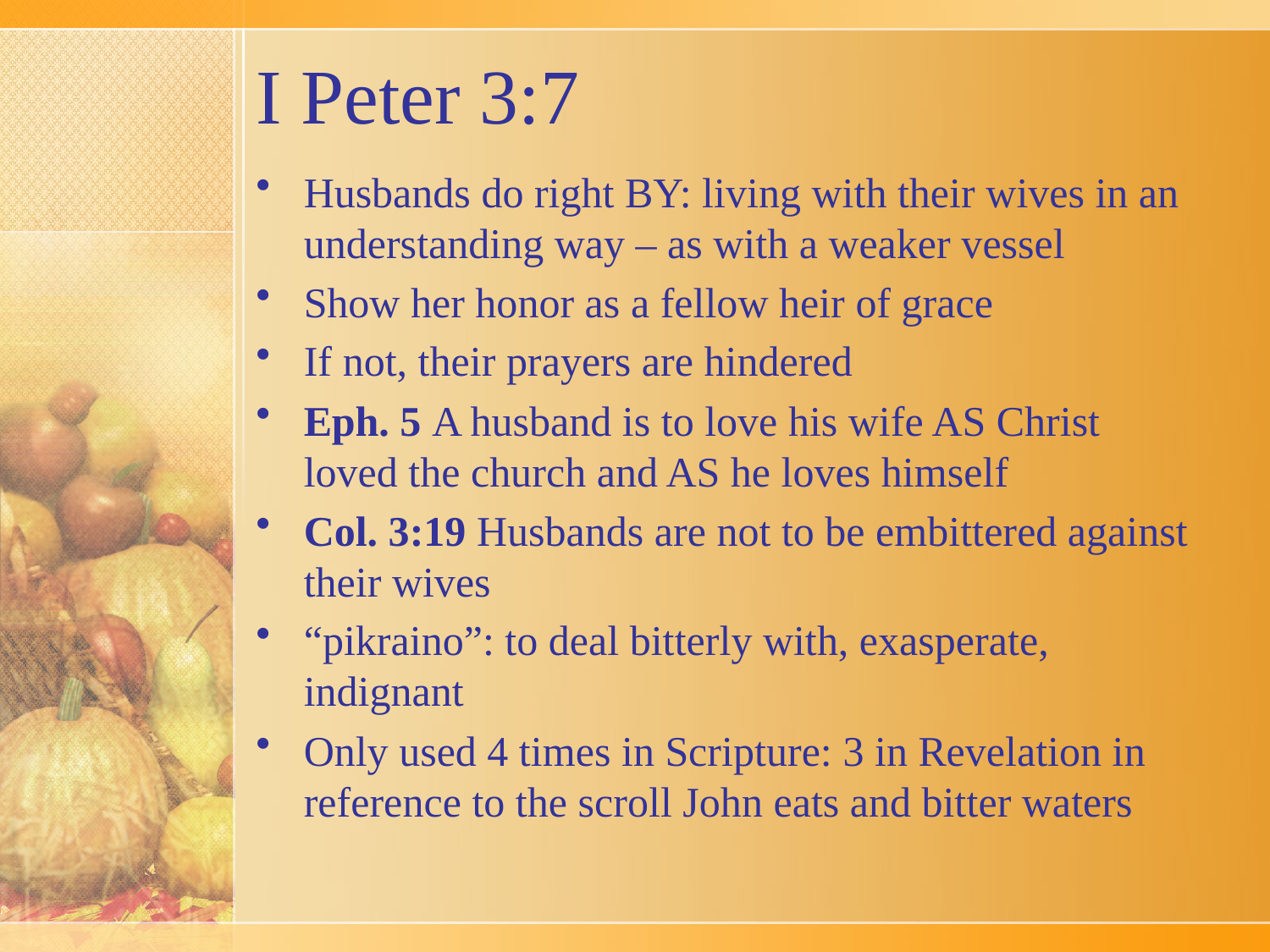

# I Peter 3:7
Husbands do right BY: living with their wives in an understanding way – as with a weaker vessel
Show her honor as a fellow heir of grace
If not, their prayers are hindered
Eph. 5 A husband is to love his wife AS Christ loved the church and AS he loves himself
Col. 3:19 Husbands are not to be embittered against their wives
“pikraino”: to deal bitterly with, exasperate, indignant
Only used 4 times in Scripture: 3 in Revelation in reference to the scroll John eats and bitter waters